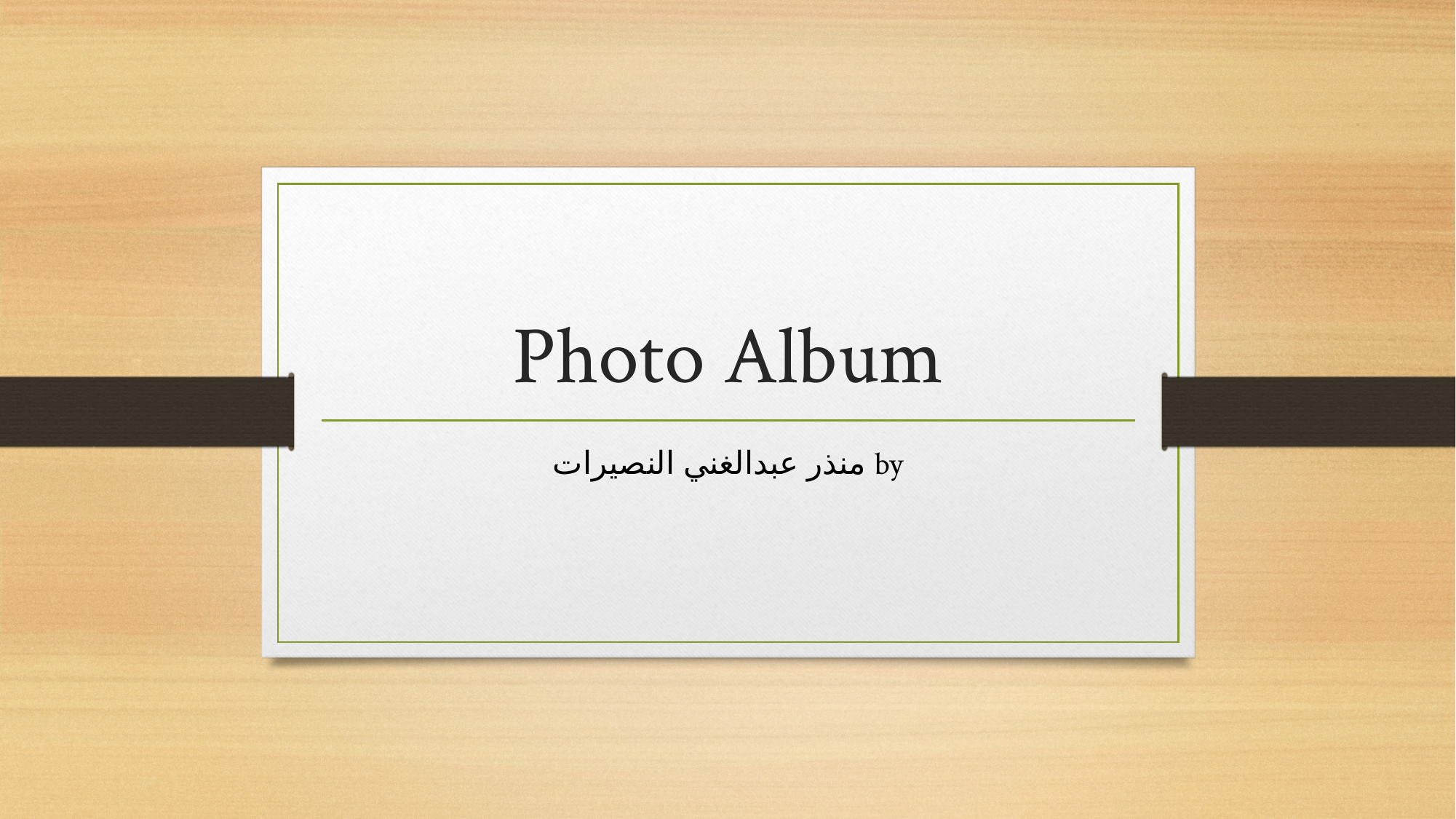

# Photo Album
by منذر عبدالغني النصيرات